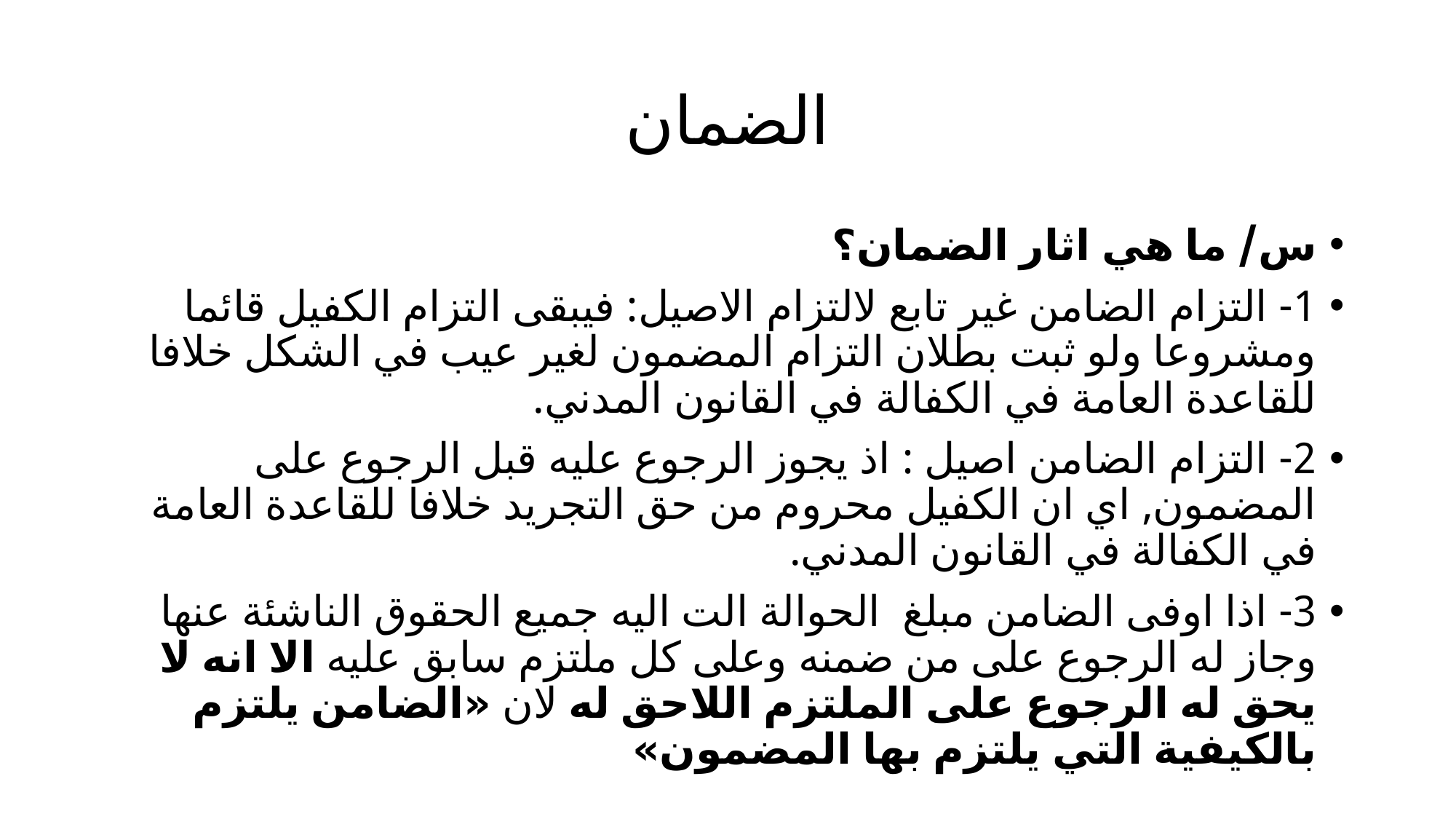

# الضمان
س/ ما هي اثار الضمان؟
1- التزام الضامن غير تابع لالتزام الاصيل: فيبقى التزام الكفيل قائما ومشروعا ولو ثبت بطلان التزام المضمون لغير عيب في الشكل خلافا للقاعدة العامة في الكفالة في القانون المدني.
2- التزام الضامن اصيل : اذ يجوز الرجوع عليه قبل الرجوع على المضمون, اي ان الكفيل محروم من حق التجريد خلافا للقاعدة العامة في الكفالة في القانون المدني.
3- اذا اوفى الضامن مبلغ  الحوالة الت اليه جميع الحقوق الناشئة عنها وجاز له الرجوع على من ضمنه وعلى كل ملتزم سابق عليه الا انه لا يحق له الرجوع على الملتزم اللاحق له لان «الضامن يلتزم بالكيفية التي يلتزم بها المضمون»